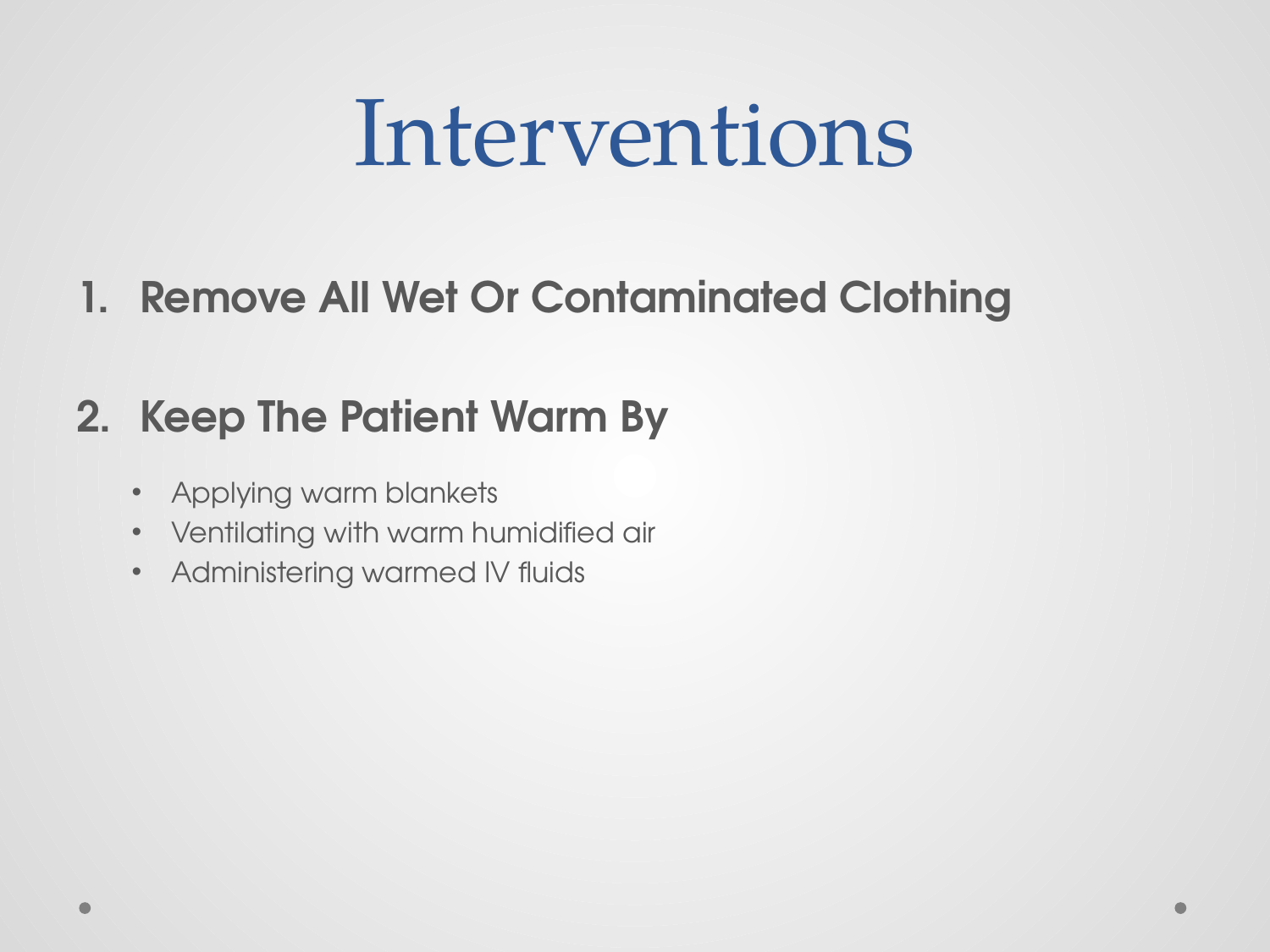

# Interventions
Remove All Wet Or Contaminated Clothing

Keep The Patient Warm By

Applying warm blankets
Ventilating with warm humidified air
Administering warmed IV fluids